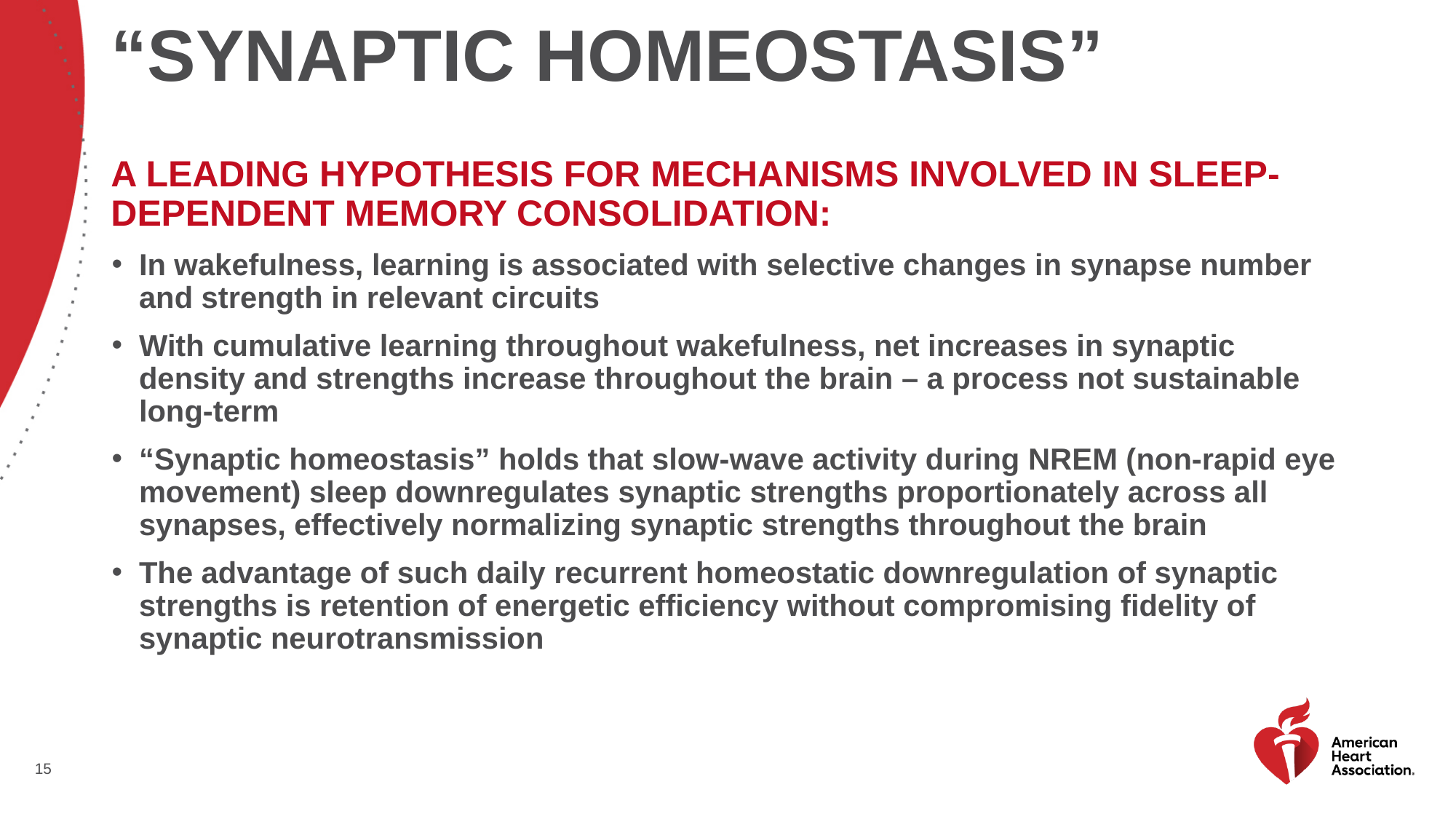

# “Synaptic homeostasis”
A leading hypothesis for mechanisms involved in sleep-dependent memory consolidation:
In wakefulness, learning is associated with selective changes in synapse number and strength in relevant circuits
With cumulative learning throughout wakefulness, net increases in synaptic density and strengths increase throughout the brain – a process not sustainable long-term
“Synaptic homeostasis” holds that slow-wave activity during NREM (non-rapid eye movement) sleep downregulates synaptic strengths proportionately across all synapses, effectively normalizing synaptic strengths throughout the brain
The advantage of such daily recurrent homeostatic downregulation of synaptic strengths is retention of energetic efficiency without compromising fidelity of synaptic neurotransmission